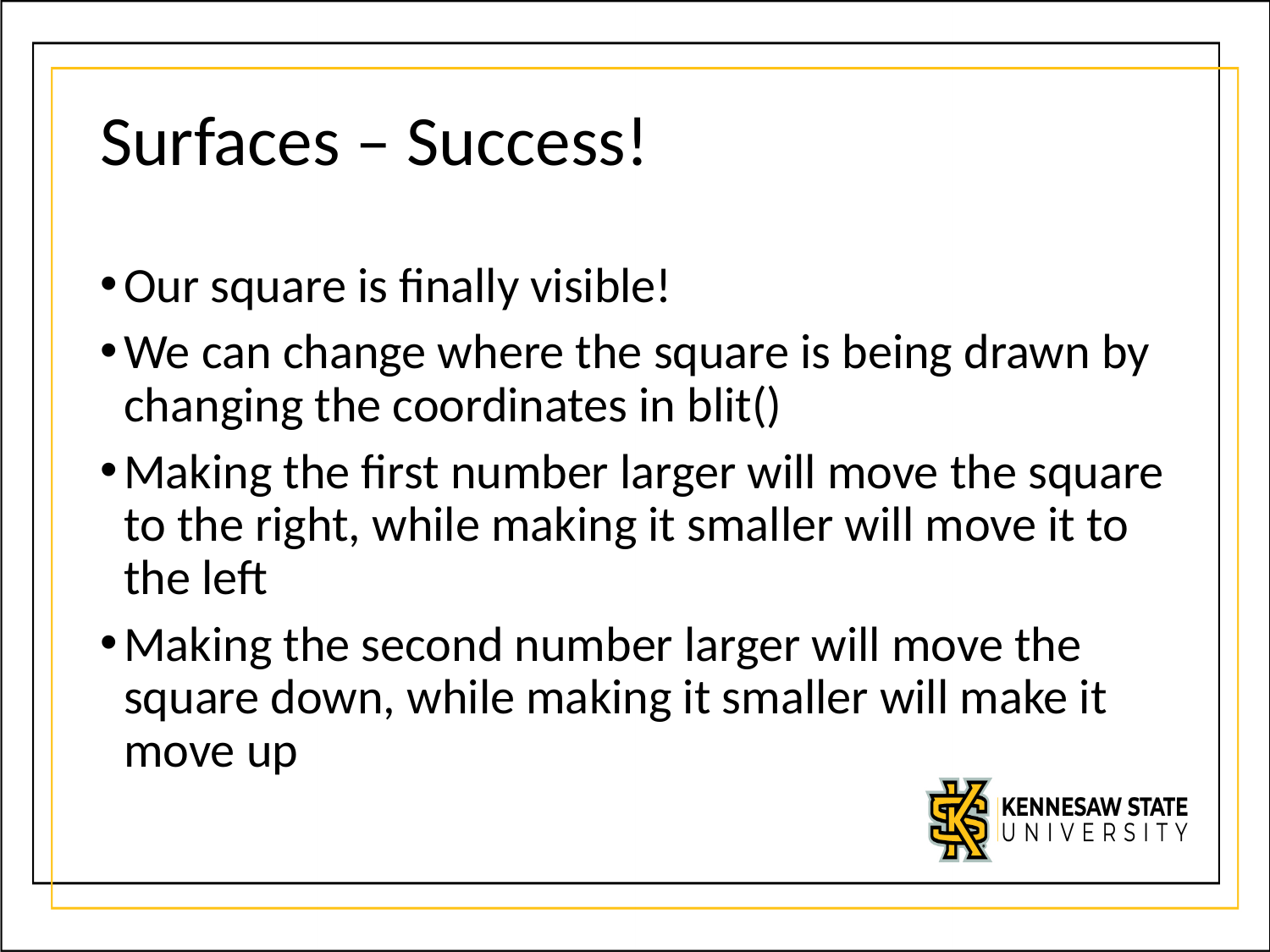

# Surfaces – Success!
Our square is finally visible!
We can change where the square is being drawn by changing the coordinates in blit()
Making the first number larger will move the square to the right, while making it smaller will move it to the left
Making the second number larger will move the square down, while making it smaller will make it move up